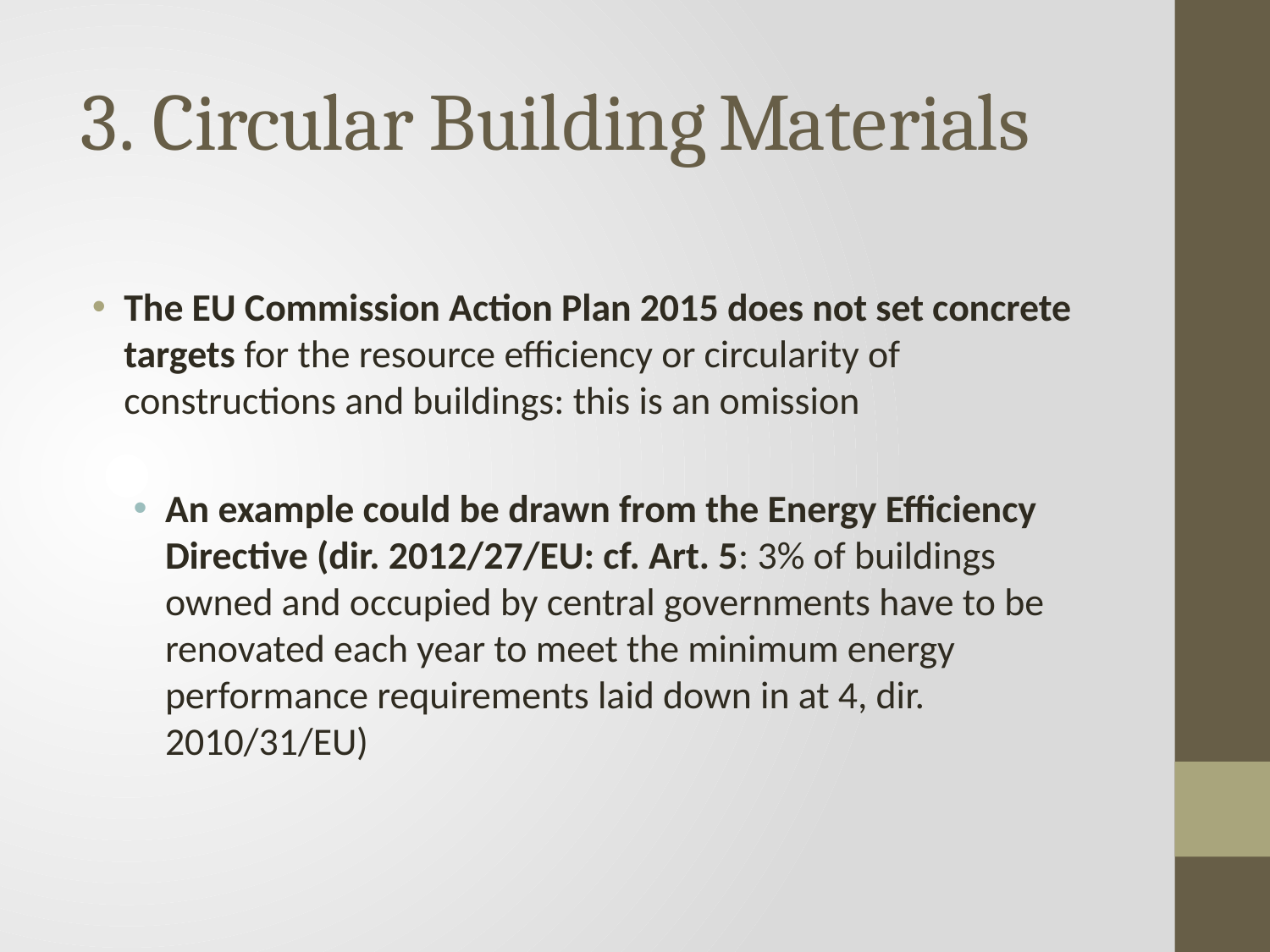

# 3. Circular Building Materials

The EU Commission Action Plan 2015 does not set concrete targets for the resource efficiency or circularity of constructions and buildings: this is an omission

An example could be drawn from the Energy Efficiency Directive (dir. 2012/27/EU: cf. Art. 5: 3% of buildings owned and occupied by central governments have to be renovated each year to meet the minimum energy performance requirements laid down in at 4, dir. 2010/31/EU)